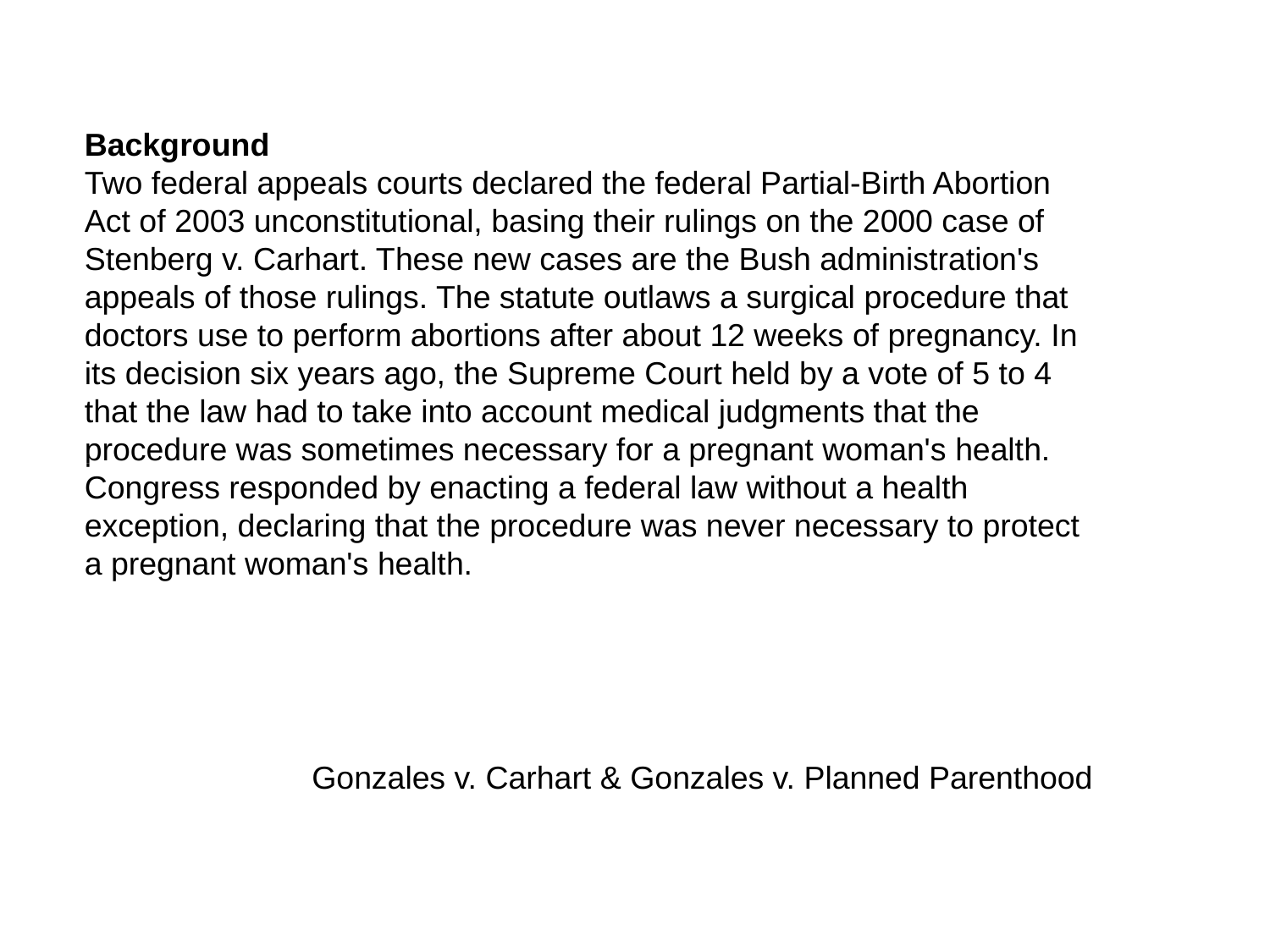

Background
Two federal appeals courts declared the federal Partial-Birth Abortion Act of 2003 unconstitutional, basing their rulings on the 2000 case of Stenberg v. Carhart. These new cases are the Bush administration's appeals of those rulings. The statute outlaws a surgical procedure that doctors use to perform abortions after about 12 weeks of pregnancy. In its decision six years ago, the Supreme Court held by a vote of 5 to 4 that the law had to take into account medical judgments that the procedure was sometimes necessary for a pregnant woman's health. Congress responded by enacting a federal law without a health exception, declaring that the procedure was never necessary to protect a pregnant woman's health.

Gonzales v. Carhart & Gonzales v. Planned Parenthood